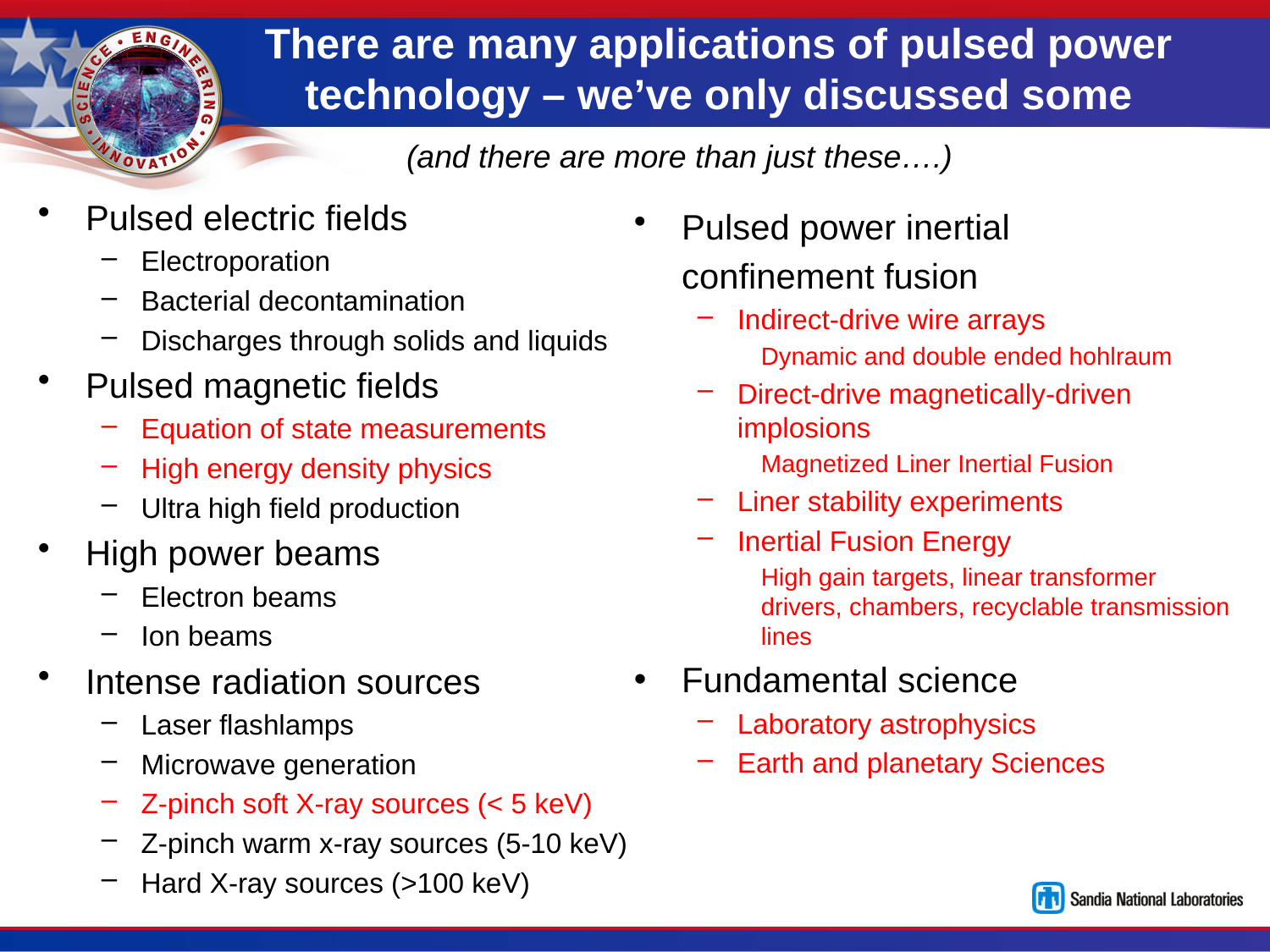

# There are many applications of pulsed power technology – we’ve only discussed some
(and there are more than just these….)
Pulsed electric fields
Electroporation
Bacterial decontamination
Discharges through solids and liquids
Pulsed magnetic fields
Equation of state measurements
High energy density physics
Ultra high field production
High power beams
Electron beams
Ion beams
Intense radiation sources
Laser flashlamps
Microwave generation
Z-pinch soft X-ray sources (< 5 keV)
Z-pinch warm x-ray sources (5-10 keV)
Hard X-ray sources (>100 keV)

Pulsed power inertial
	confinement fusion
Indirect-drive wire arrays
Dynamic and double ended hohlraum
Direct-drive magnetically-driven implosions
Magnetized Liner Inertial Fusion
Liner stability experiments
Inertial Fusion Energy
High gain targets, linear transformer drivers, chambers, recyclable transmission lines
Fundamental science
Laboratory astrophysics
Earth and planetary Sciences